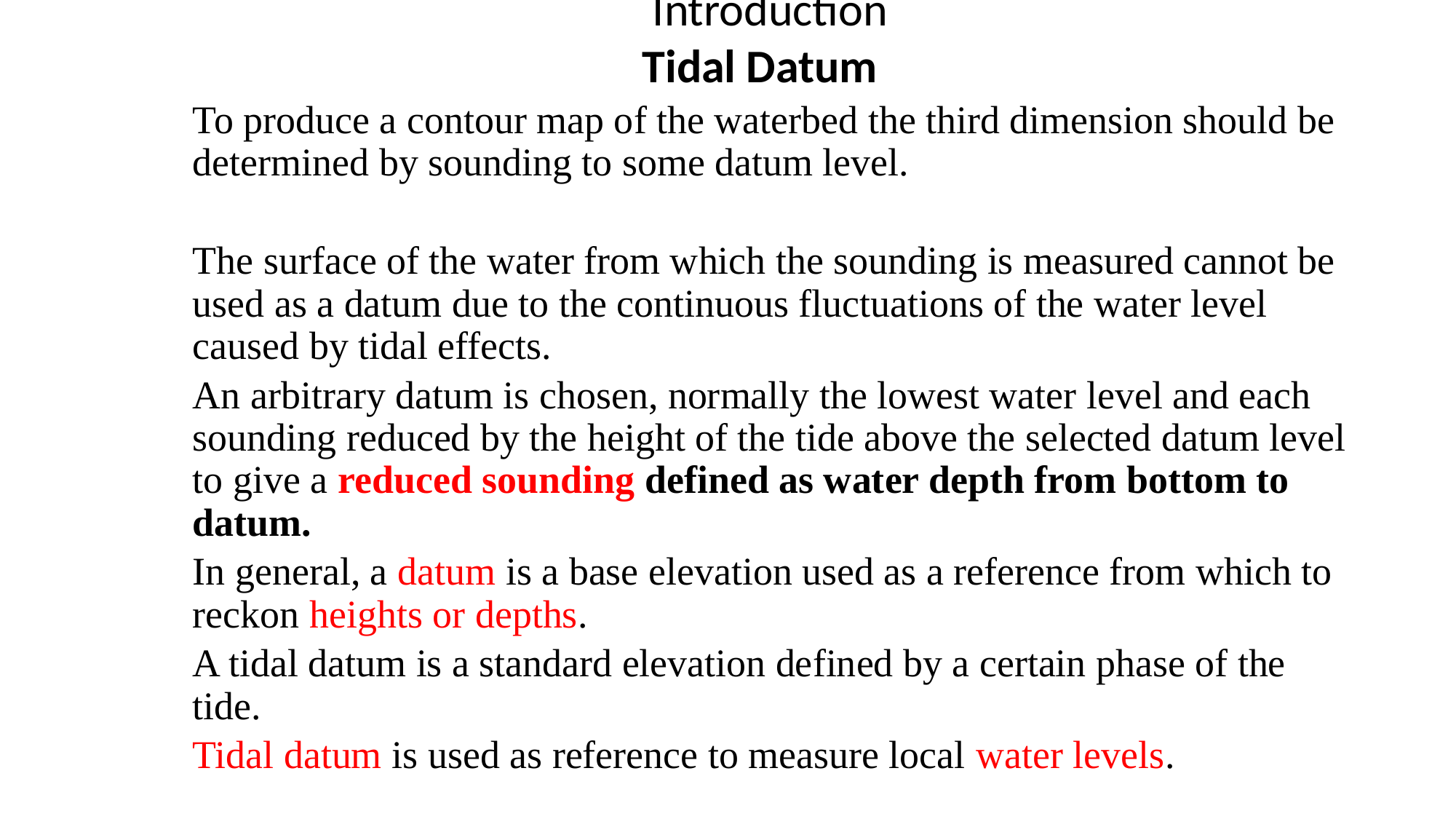

# Sounding
Introduction
Tidal Datum
To produce a contour map of the waterbed the third dimension should be determined by sounding to some datum level.

The surface of the water from which the sounding is measured cannot be used as a datum due to the continuous fluctuations of the water level caused by tidal effects.
An arbitrary datum is chosen, normally the lowest water level and each sounding reduced by the height of the tide above the selected datum level to give a reduced sounding defined as water depth from bottom to datum.
In general, a datum is a base elevation used as a reference from which to reckon heights or depths.
A tidal datum is a standard elevation defined by a certain phase of the tide.
Tidal datum is used as reference to measure local water levels.